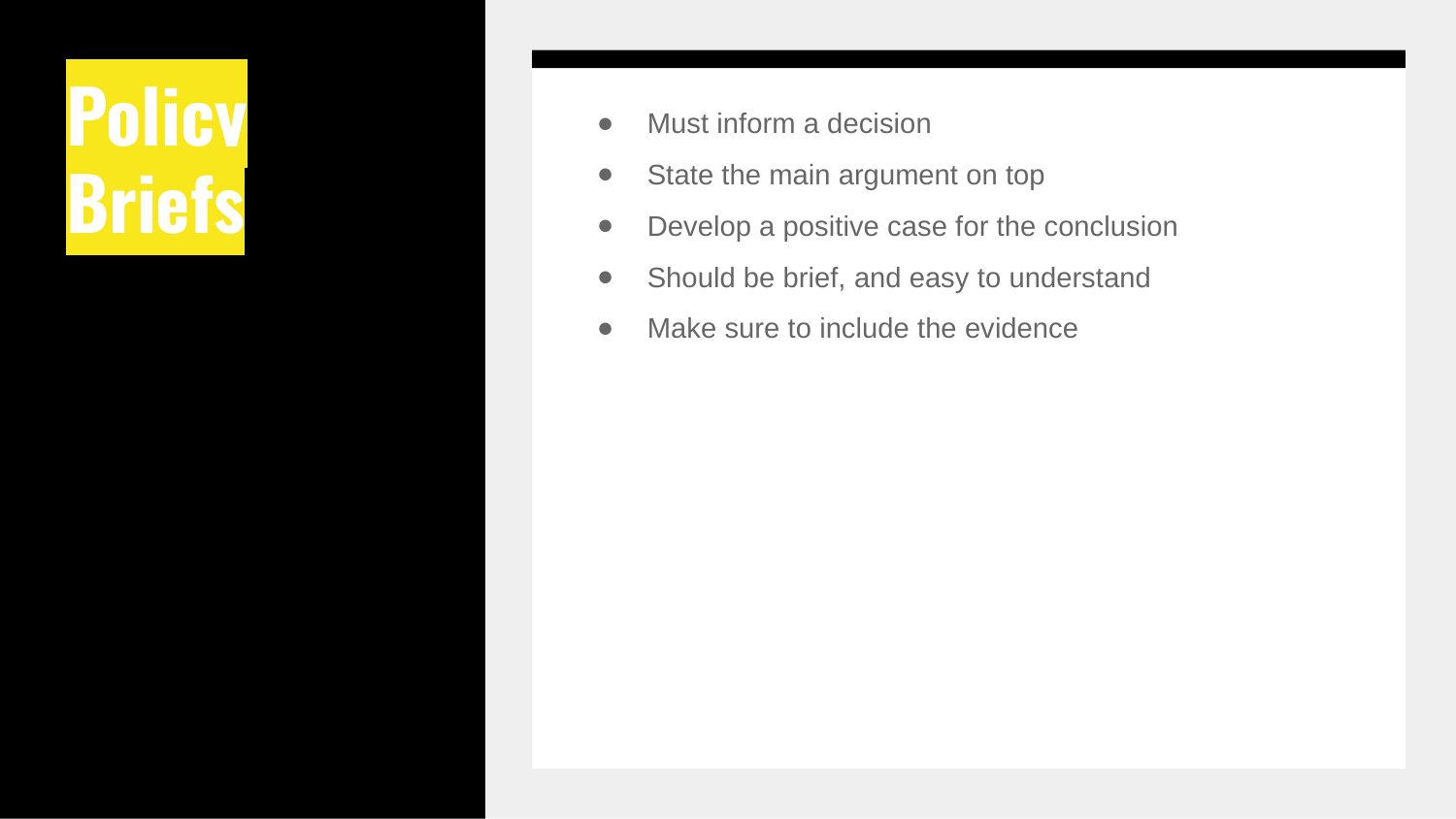

# Policy Briefs
Must inform a decision
State the main argument on top
Develop a positive case for the conclusion
Should be brief, and easy to understand
Make sure to include the evidence